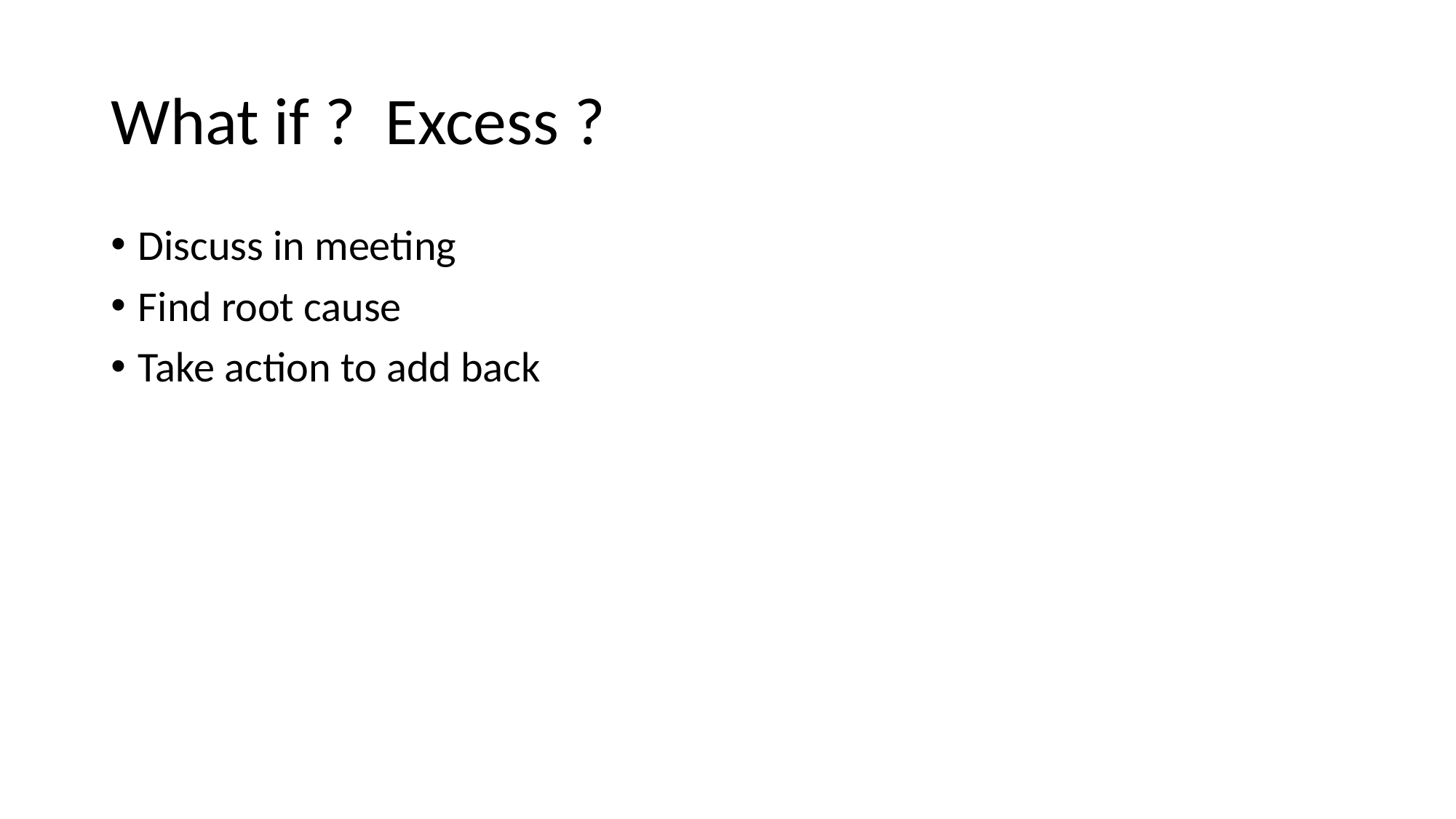

# What if ?  Excess ?
Discuss in meeting
Find root cause
Take action to add back